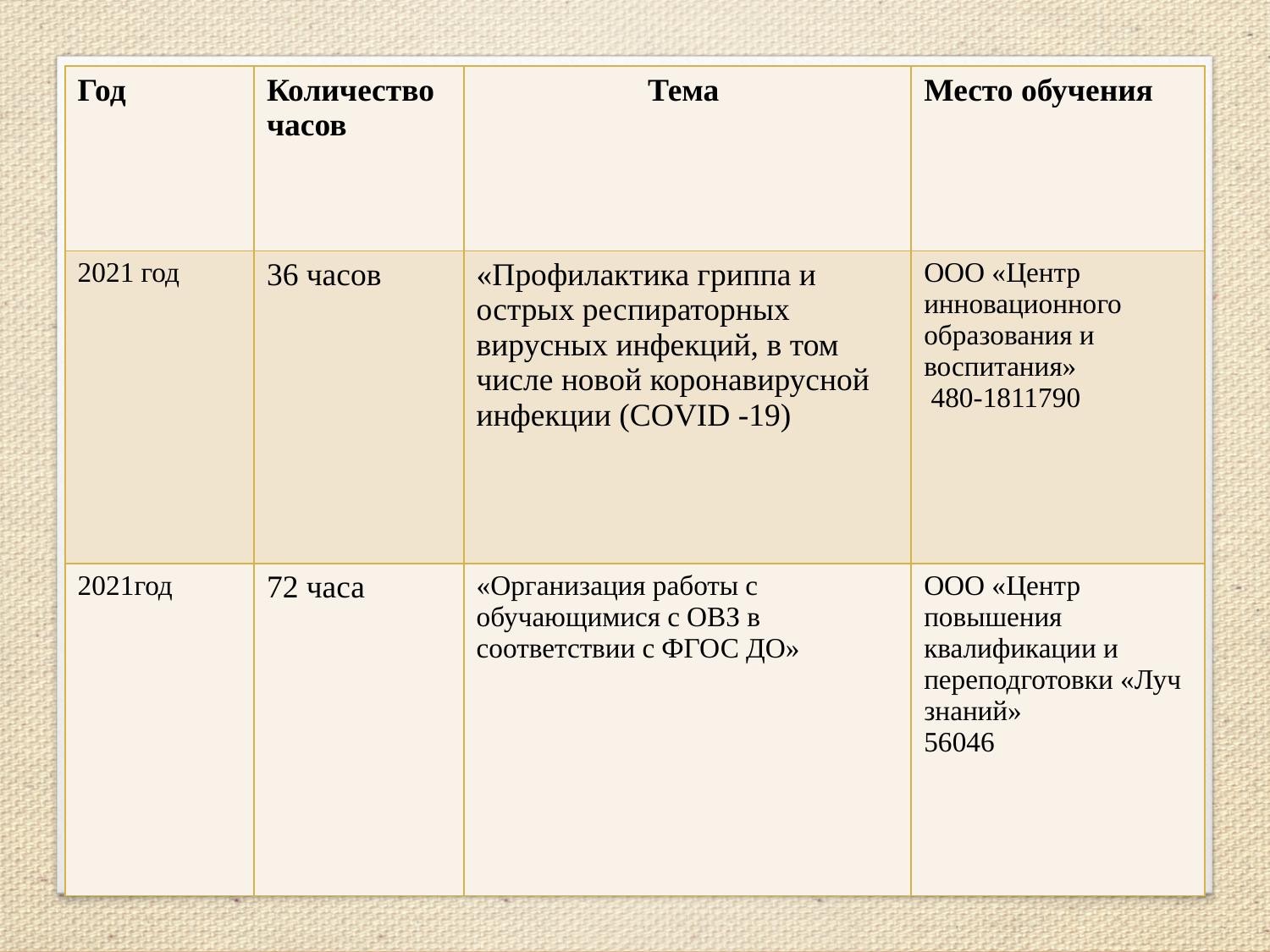

| Год | Количество часов | Тема | Место обучения |
| --- | --- | --- | --- |
| 2021 год | 36 часов | «Профилактика гриппа и острых респираторных вирусных инфекций, в том числе новой коронавирусной инфекции (COVID -19) | ООО «Центр инновационного образования и воспитания» 480-1811790 |
| 2021год | 72 часа | «Организация работы с обучающимися с ОВЗ в соответствии с ФГОС ДО» | ООО «Центр повышения квалификации и переподготовки «Луч знаний» 56046 |